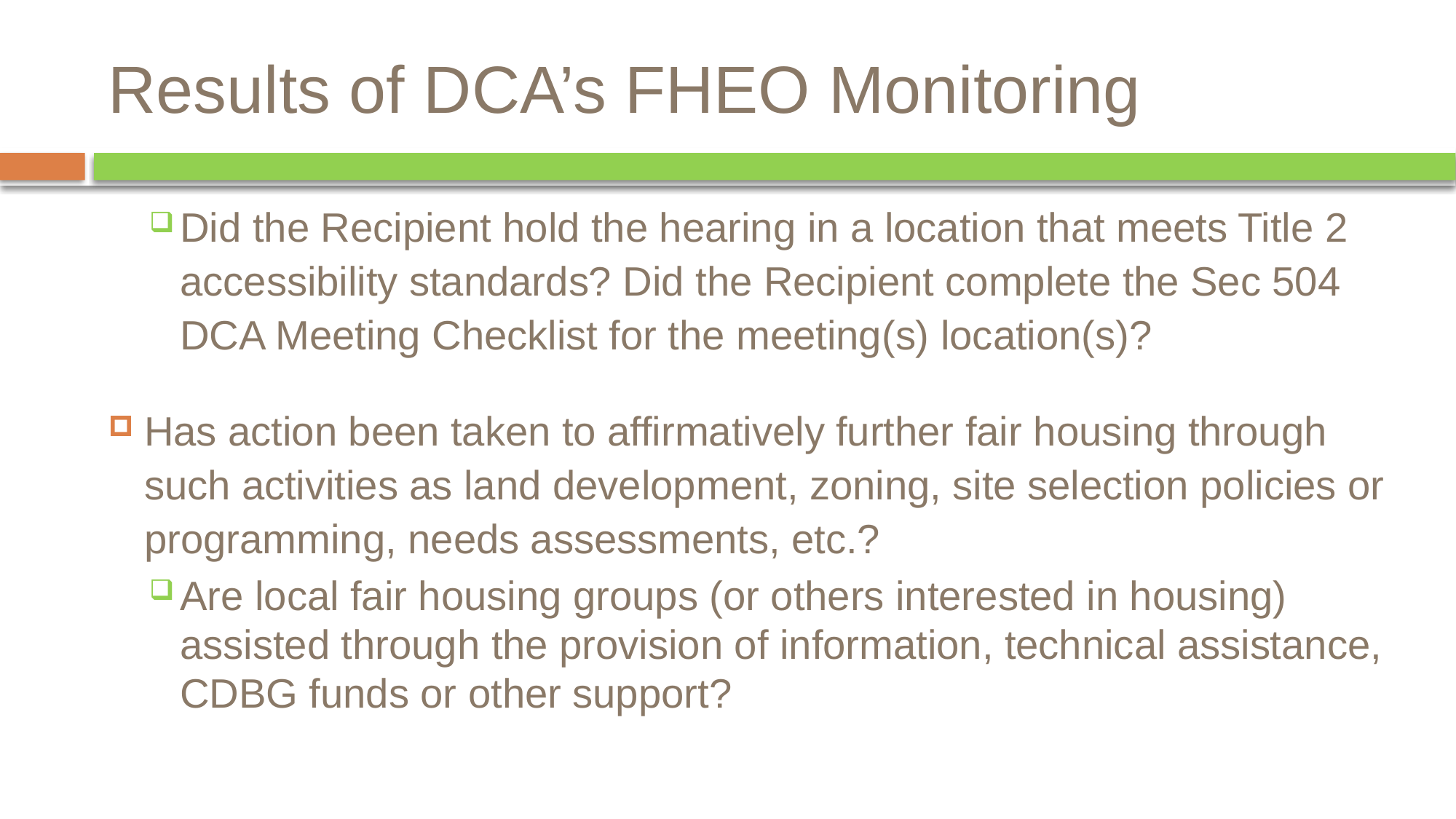

# Results of DCA’s FHEO Monitoring
Did the Recipient hold the hearing in a location that meets Title 2 accessibility standards? Did the Recipient complete the Sec 504 DCA Meeting Checklist for the meeting(s) location(s)?

Has action been taken to affirmatively further fair housing through such activities as land development, zoning, site selection policies or programming, needs assessments, etc.?
Are local fair housing groups (or others interested in housing) assisted through the provision of information, technical assistance, CDBG funds or other support?